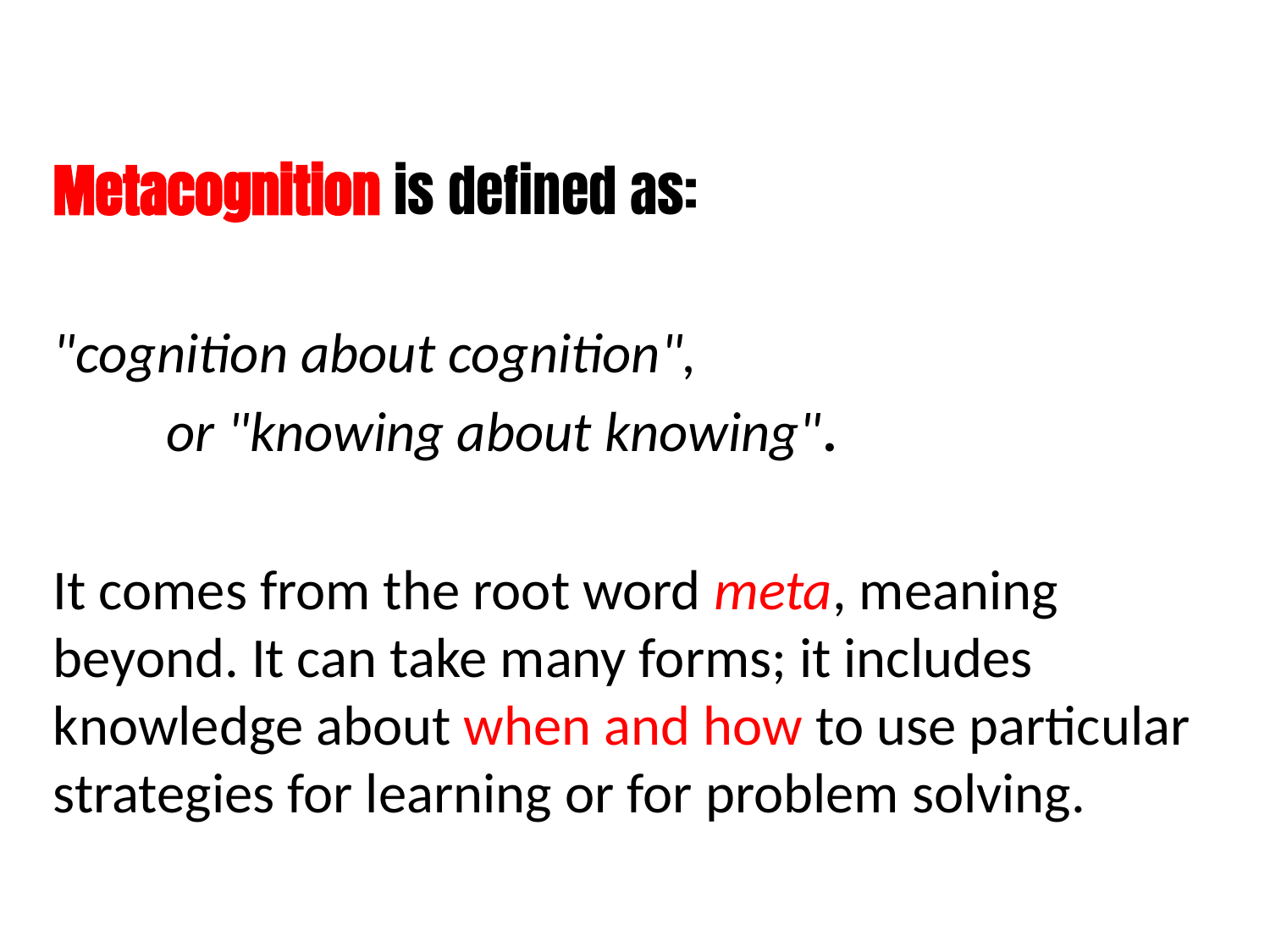

Metacognition is defined as:

"cognition about cognition",
							or "knowing about knowing".

It comes from the root word meta, meaning beyond. It can take many forms; it includes knowledge about when and how to use particular strategies for learning or for problem solving.